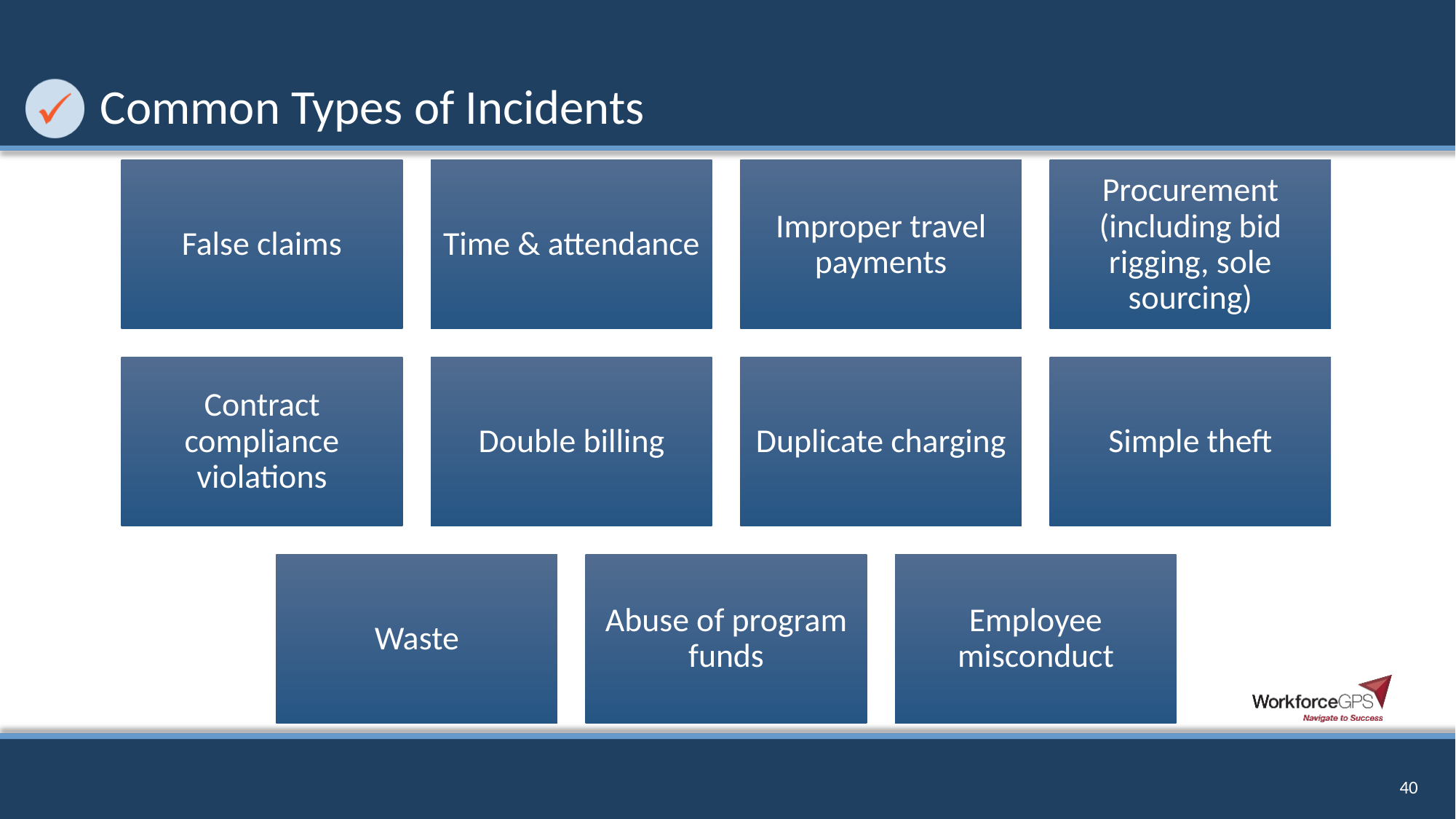

# Common Types of Incidents
False claims
Time & attendance
Improper travel payments
Procurement (including bid rigging, sole sourcing)
Contract compliance violations
Double billing
Duplicate charging
Simple theft
Waste
Abuse of program funds
Employee misconduct
40